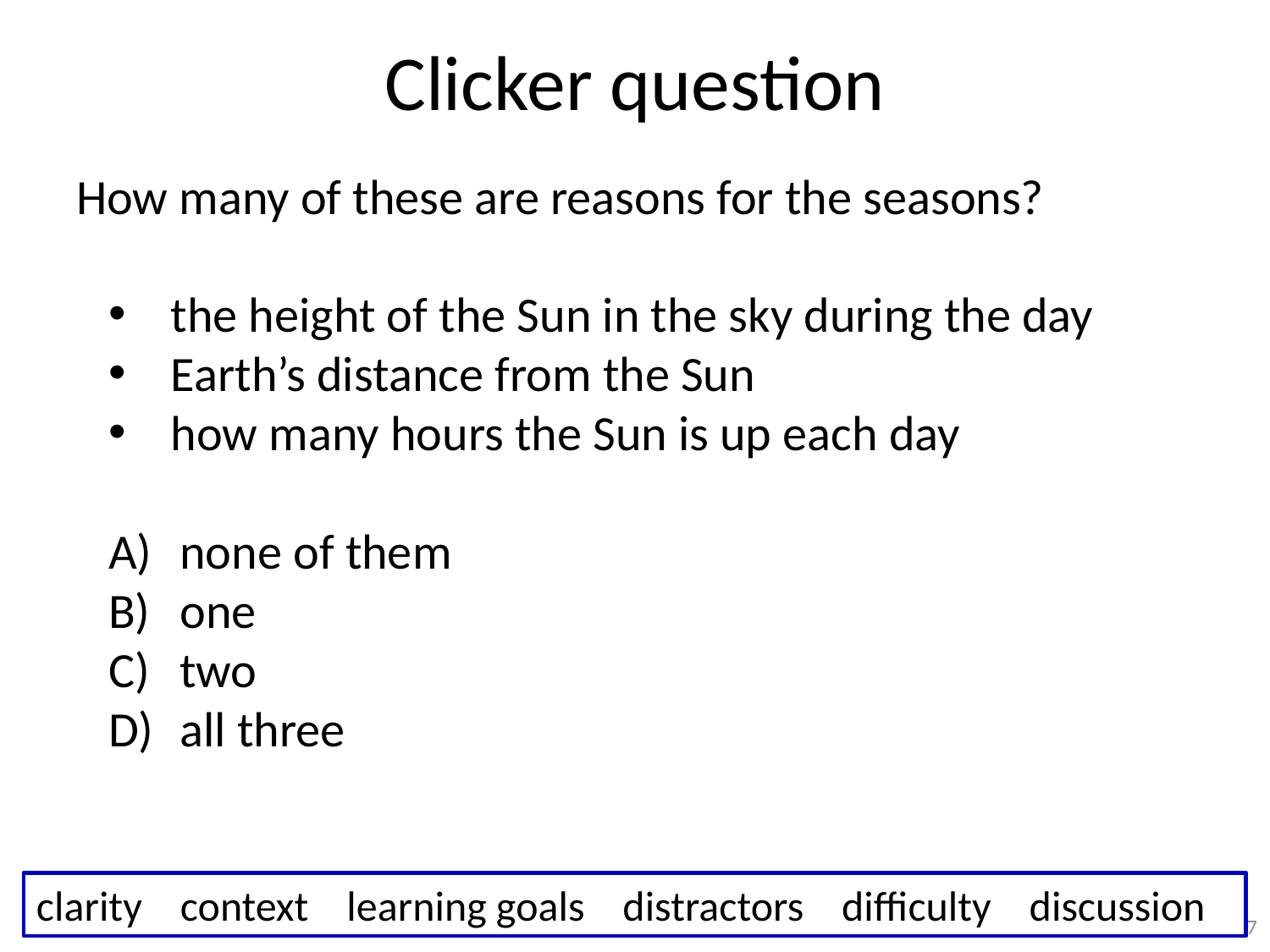

# Clicker question
How many of these are reasons for the seasons?

the height of the Sun in the sky during the day
Earth’s distance from the Sun
how many hours the Sun is up each day

none of them
one
two
all three
clarity    context    learning goals    distractors    difficulty    discussion
7